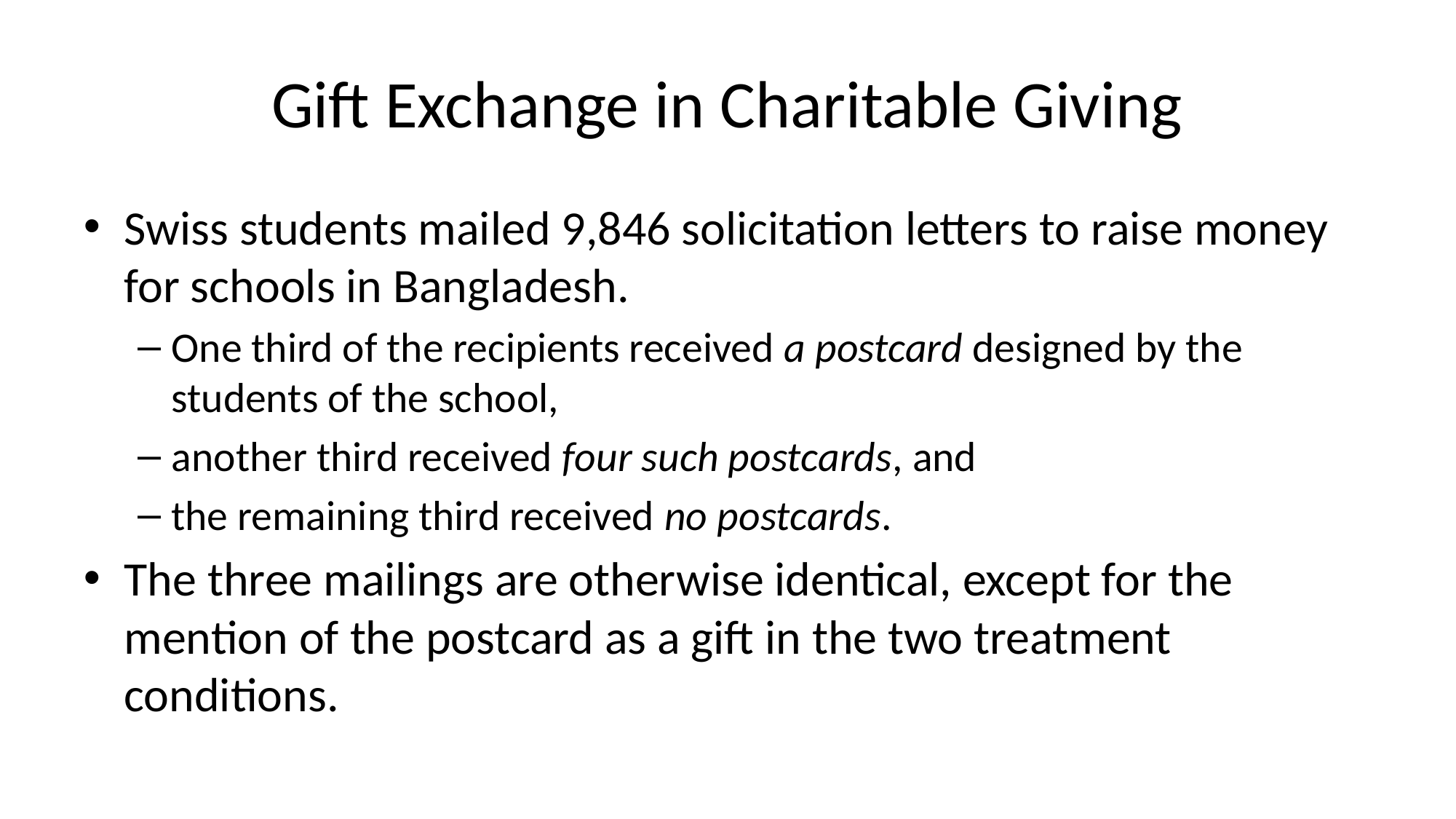

# Gift Exchange in Charitable Giving
Swiss students mailed 9,846 solicitation letters to raise money for schools in Bangladesh.
One third of the recipients received a postcard designed by the students of the school,
another third received four such postcards, and
the remaining third received no postcards.
The three mailings are otherwise identical, except for the mention of the postcard as a gift in the two treatment conditions.